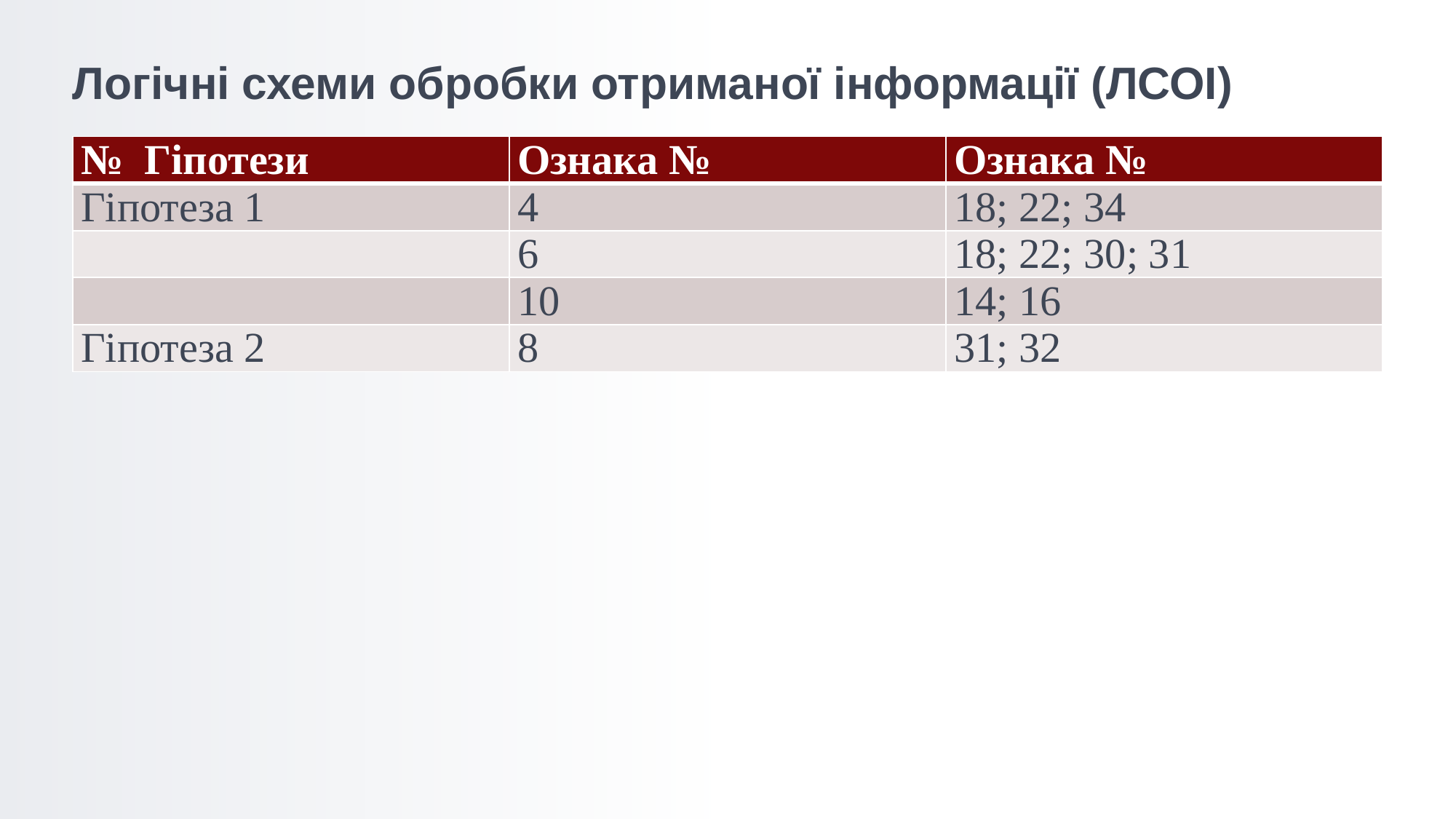

# Логічні схеми обробки отриманої інформації (ЛСОІ)
| № Гіпотези | Ознака № | Ознака № |
| --- | --- | --- |
| Гіпотеза 1 | 4 | 18; 22; 34 |
|  | 6 | 18; 22; 30; 31 |
|  | 10 | 14; 16 |
| Гіпотеза 2 | 8 | 31; 32 |